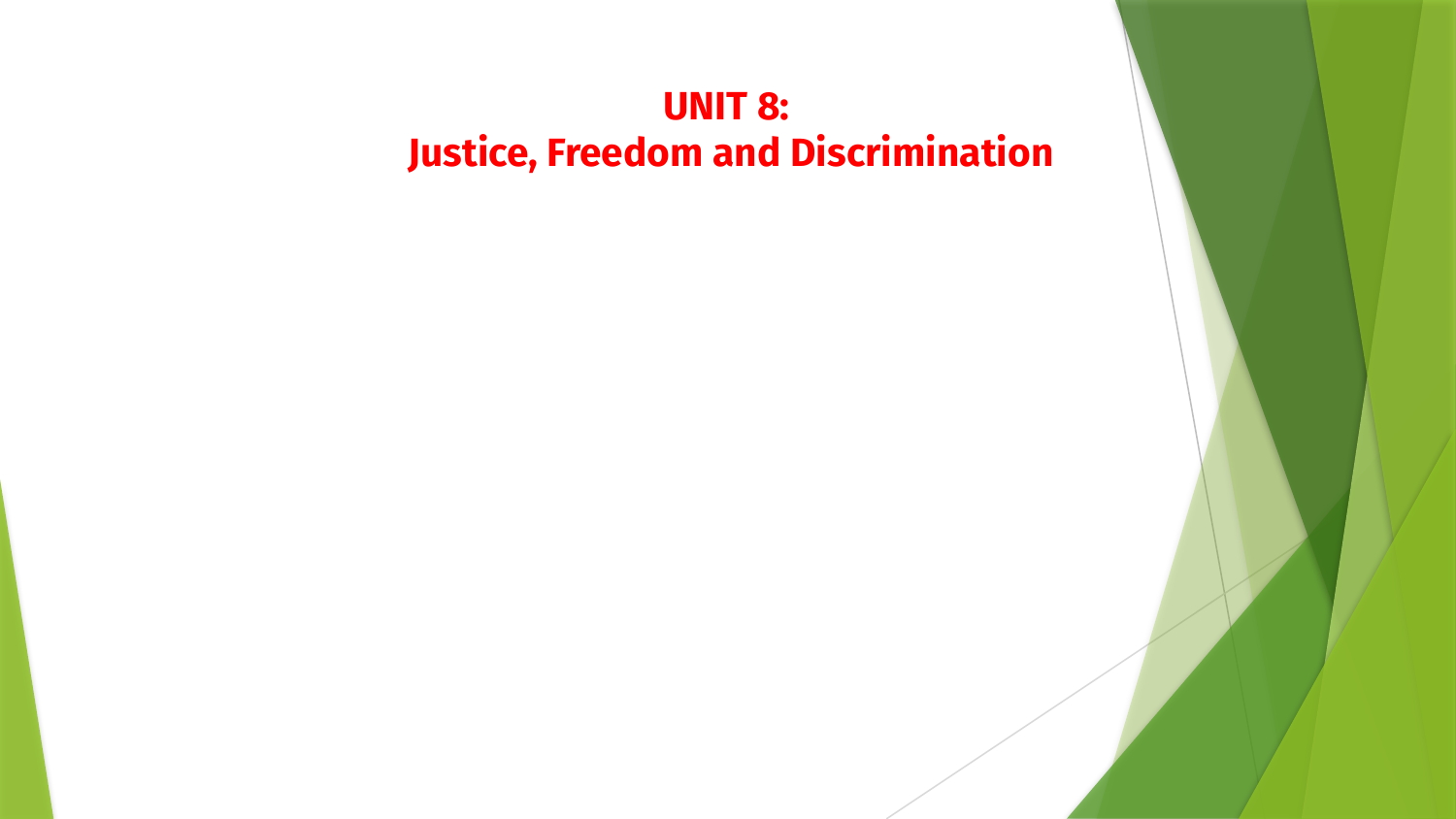

# UNIT 8: Justice, Freedom and Discrimination